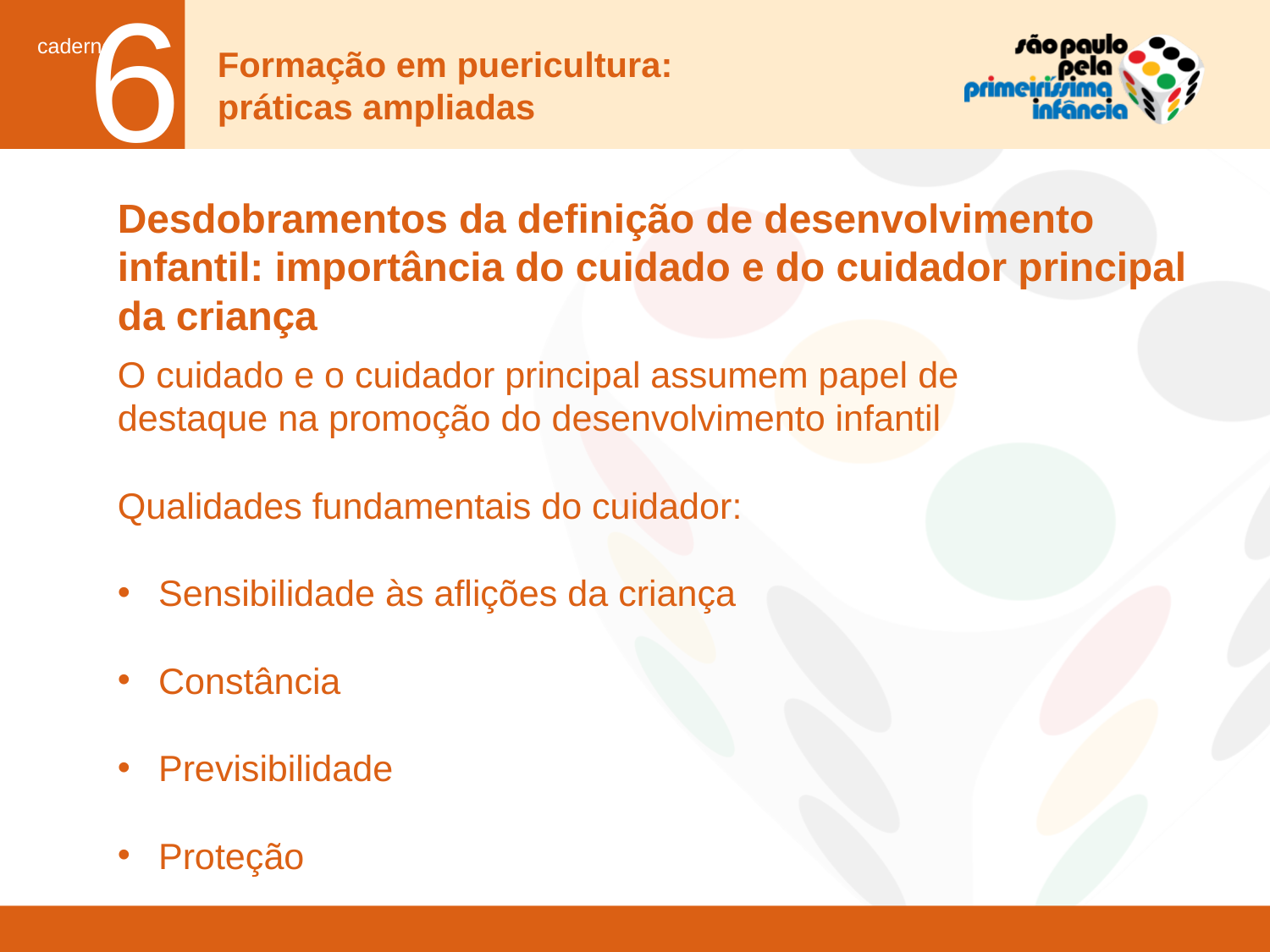

# Desdobramentos da definição de desenvolvimento infantil: importância do cuidado e do cuidador principal da criança
O cuidado e o cuidador principal assumem papel de
destaque na promoção do desenvolvimento infantil

Qualidades fundamentais do cuidador:

Sensibilidade às aflições da criança

Constância

Previsibilidade

Proteção